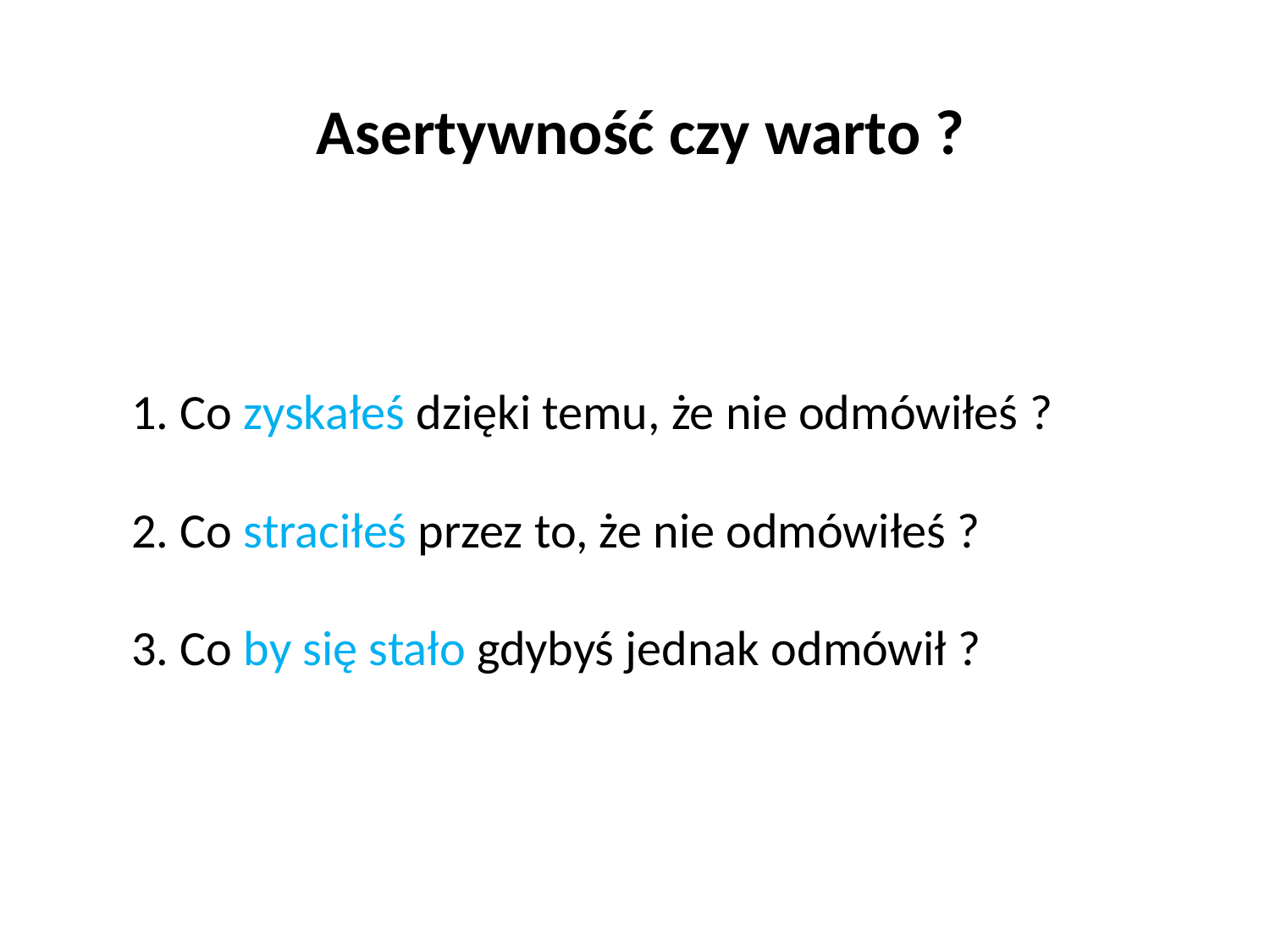

# Asertywność czy warto ?

1. Co zyskałeś dzięki temu, że nie odmówiłeś ?

2. Co straciłeś przez to, że nie odmówiłeś ?

3. Co by się stało gdybyś jednak odmówił ?